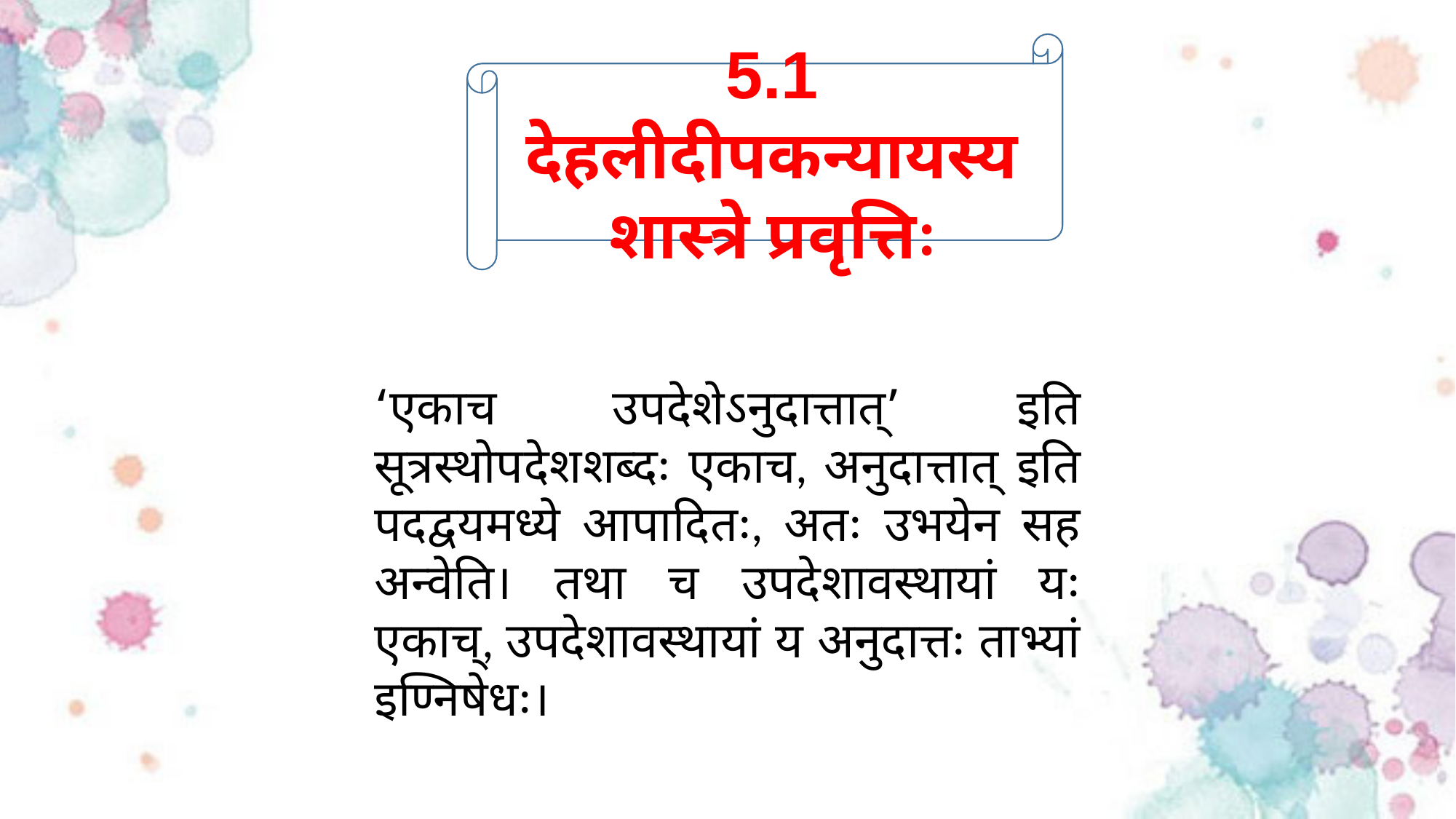

5.1 देहलीदीपकन्यायस्य शास्त्रे प्रवृत्तिः
‘एकाच उपदेशेऽनुदात्तात्’ इति सूत्रस्थोपदेशशब्दः एकाच, अनुदात्तात् इति पदद्वयमध्ये आपादितः, अतः उभयेन सह अन्वेति। तथा च उपदेशावस्थायां यः एकाच्, उपदेशावस्थायां य अनुदात्तः ताभ्यां इण्निषेधः।